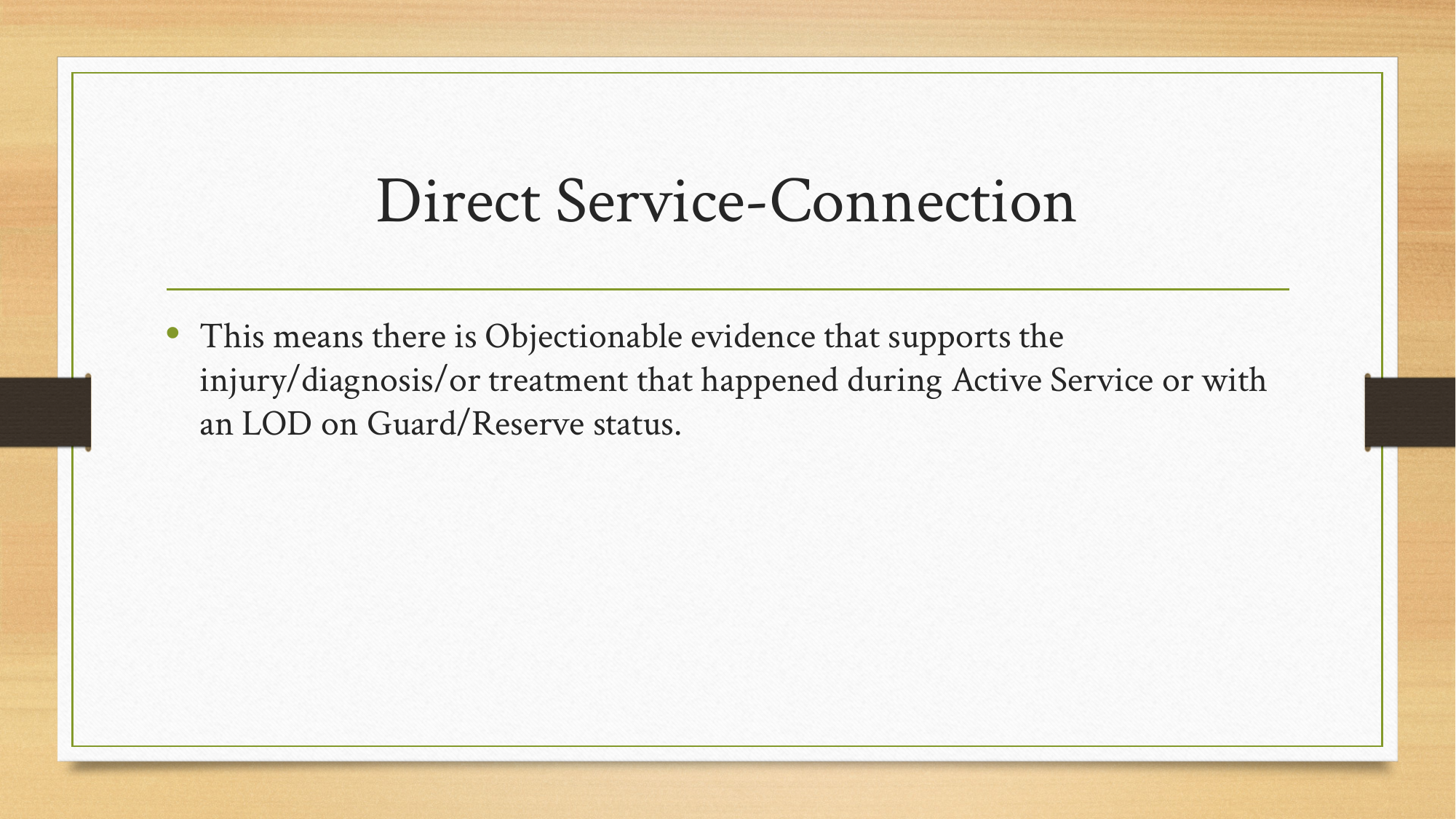

# Direct Service-Connection
This means there is Objectionable evidence that supports the injury/diagnosis/or treatment that happened during Active Service or with an LOD on Guard/Reserve status.